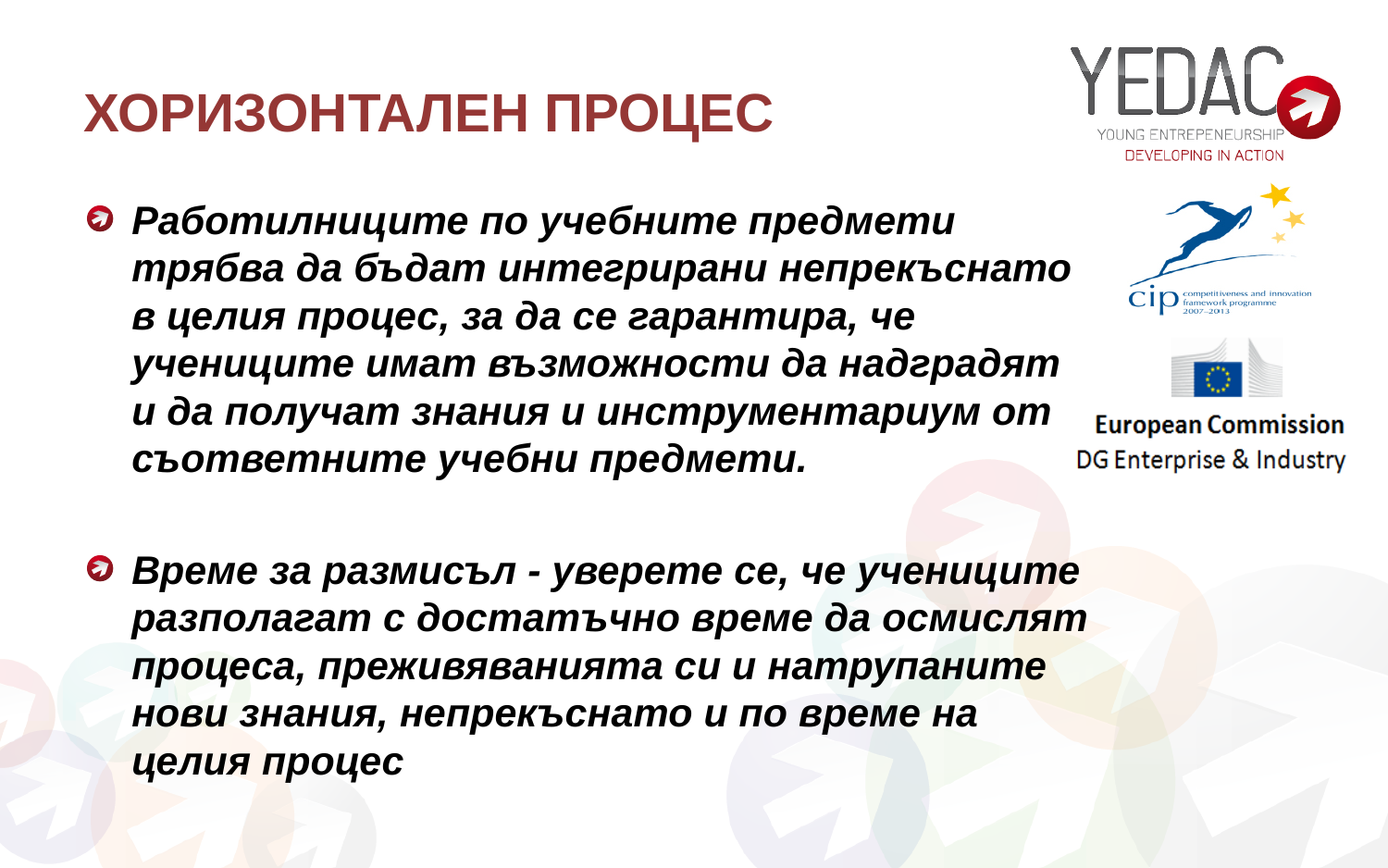

# Хоризонтален процес
Работилниците по учебните предмети трябва да бъдат интегрирани непрекъснато в целия процес, за да се гарантира, че учениците имат възможности да надградят и да получат знания и инструментариум от съответните учебни предмети.

Време за размисъл - уверете се, че учениците разполагат с достатъчно време да осмислят процеса, преживяванията си и натрупаните нови знания, непрекъснато и по време на целия процес